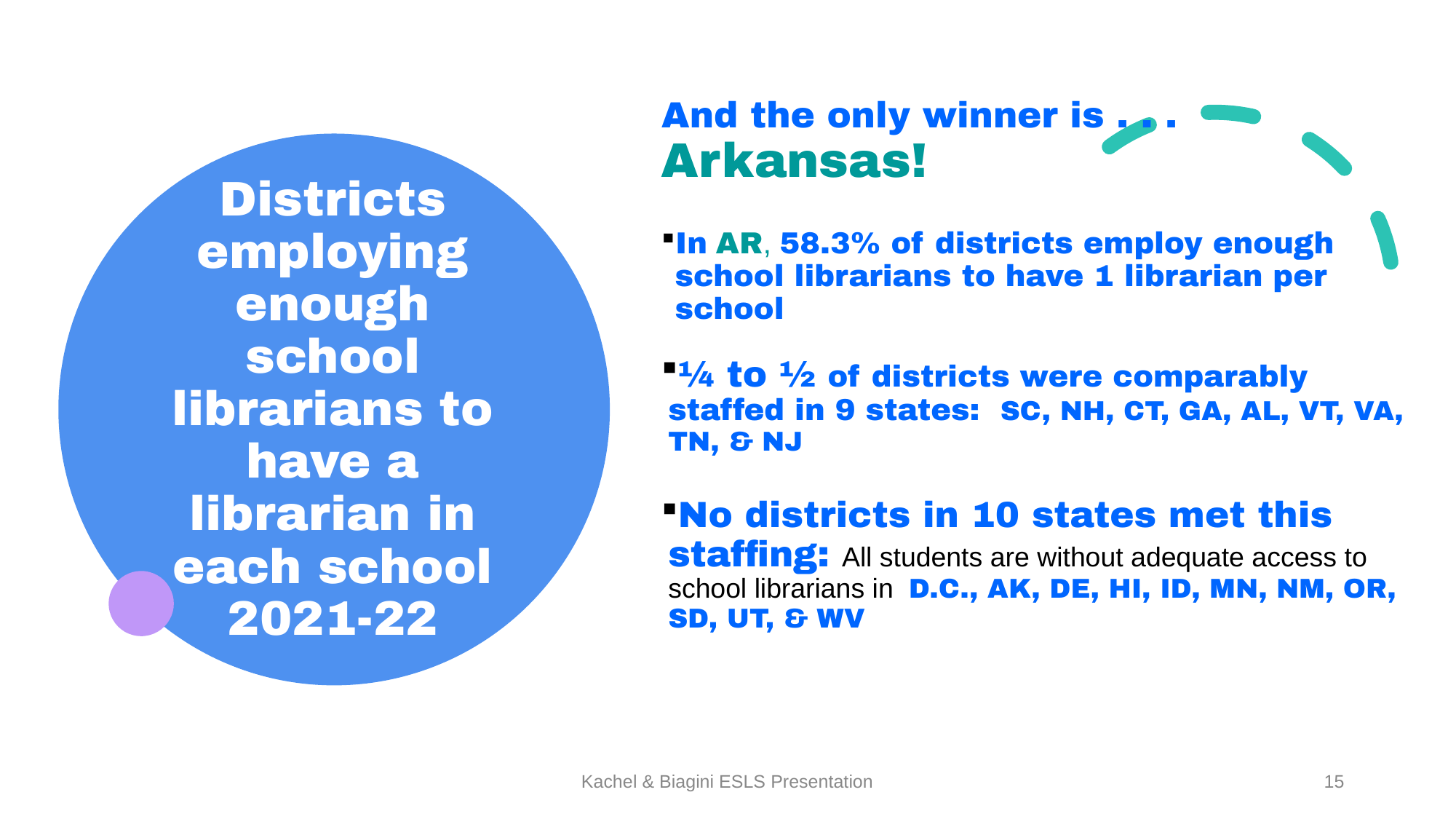

And the only winner is . . . Arkansas!

In AR, 58.3% of districts employ enough school librarians to have 1 librarian per school

¼ to ½ of districts were comparably staffed in 9 states:  SC, NH, CT, GA, AL, VT, VA, TN, & NJ

No districts in 10 states met this staffing: All students are without adequate access to school librarians in  D.C., AK, DE, HI, ID, MN, NM, OR, SD, UT, & WV
# Districts employing enough school librarians to have a librarian in each school 2021-22
Kachel & Biagini ESLS Presentation
15